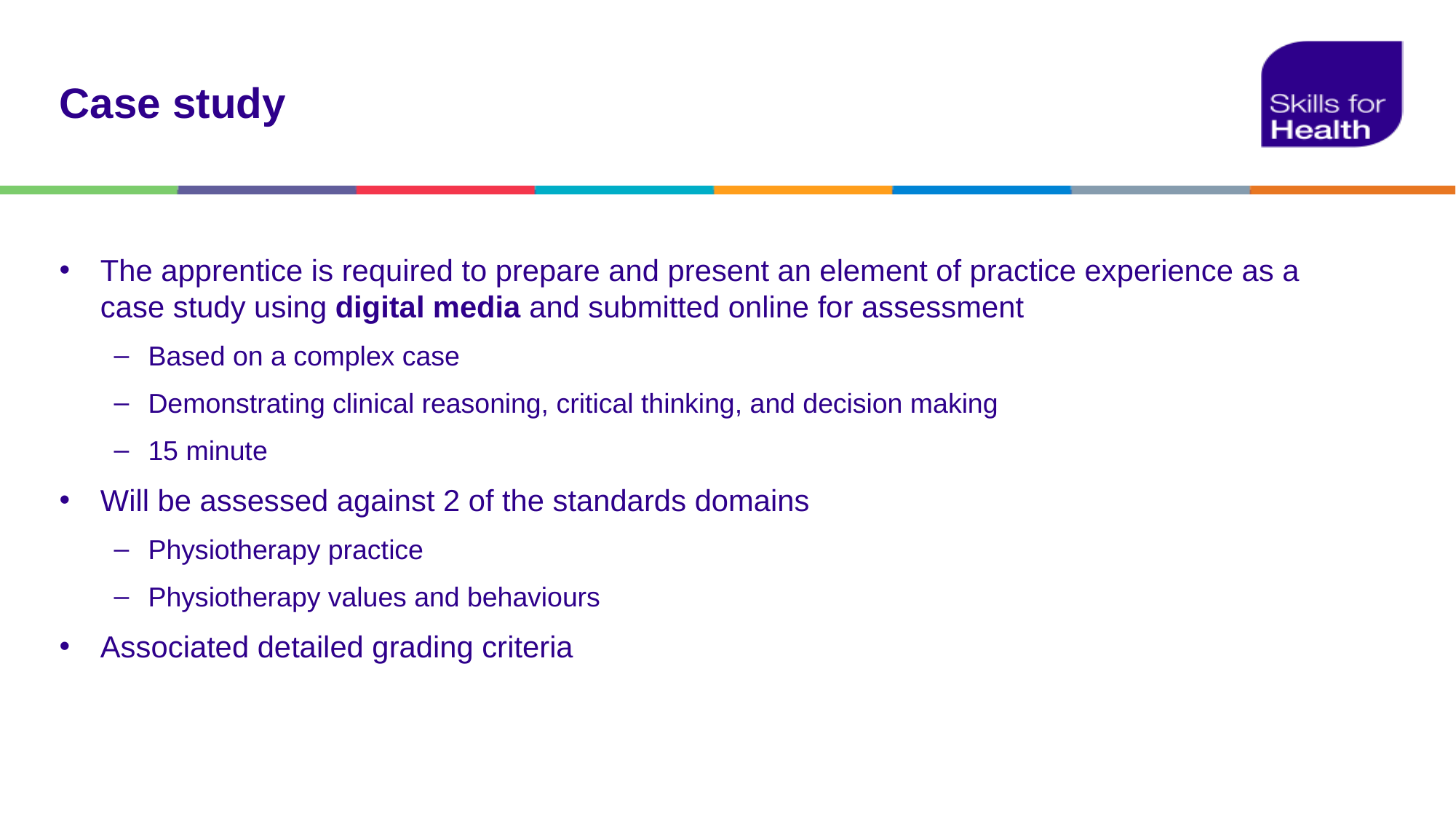

# Case study
The apprentice is required to prepare and present an element of practice experience as a case study using digital media and submitted online for assessment
Based on a complex case
Demonstrating clinical reasoning, critical thinking, and decision making
15 minute
Will be assessed against 2 of the standards domains
Physiotherapy practice
Physiotherapy values and behaviours
Associated detailed grading criteria